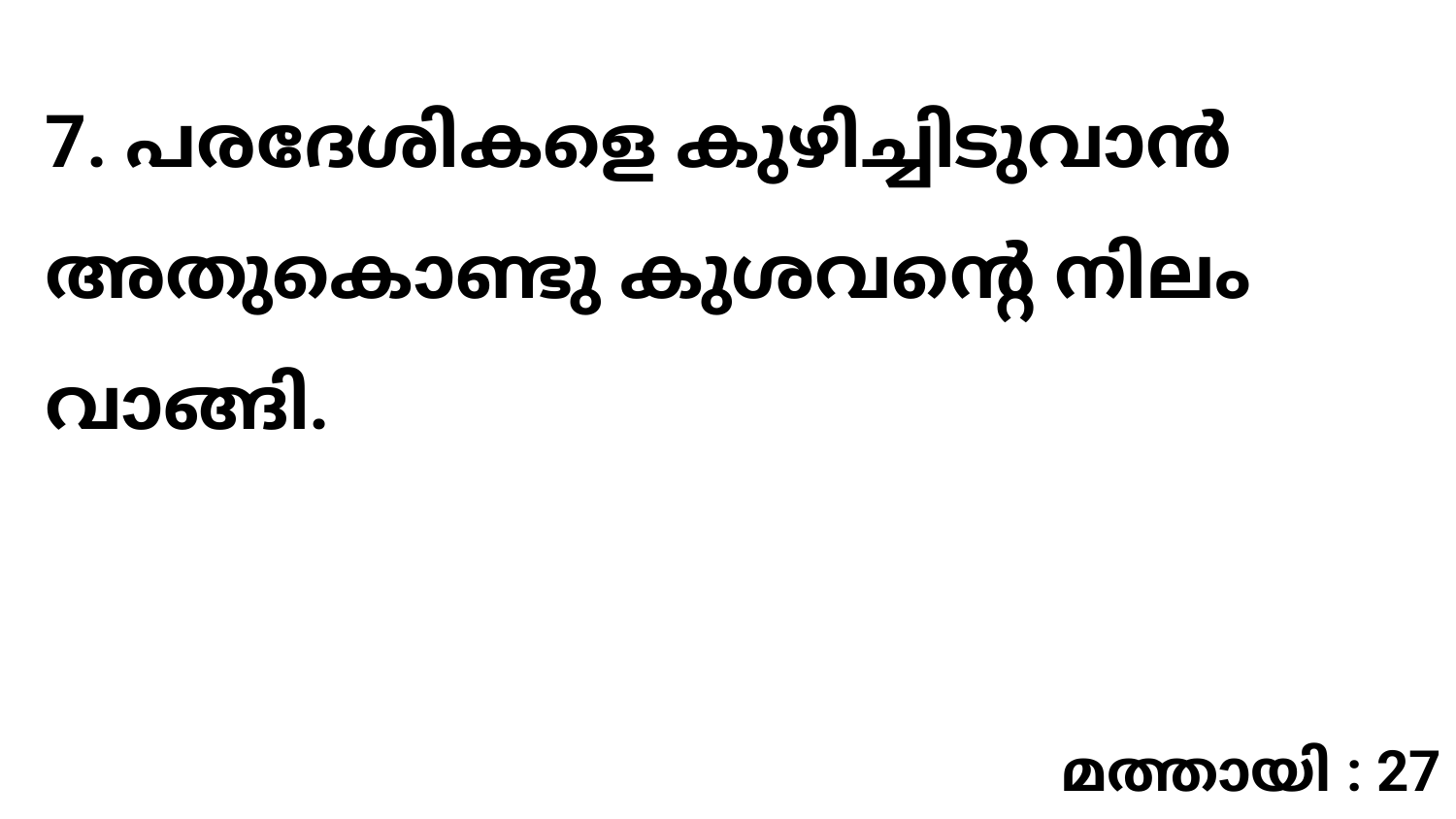

7. പരദേശികളെ കുഴിച്ചിടുവാൻ അതുകൊണ്ടു കുശവന്റെ നിലം വാങ്ങി.
മത്തായി : 27